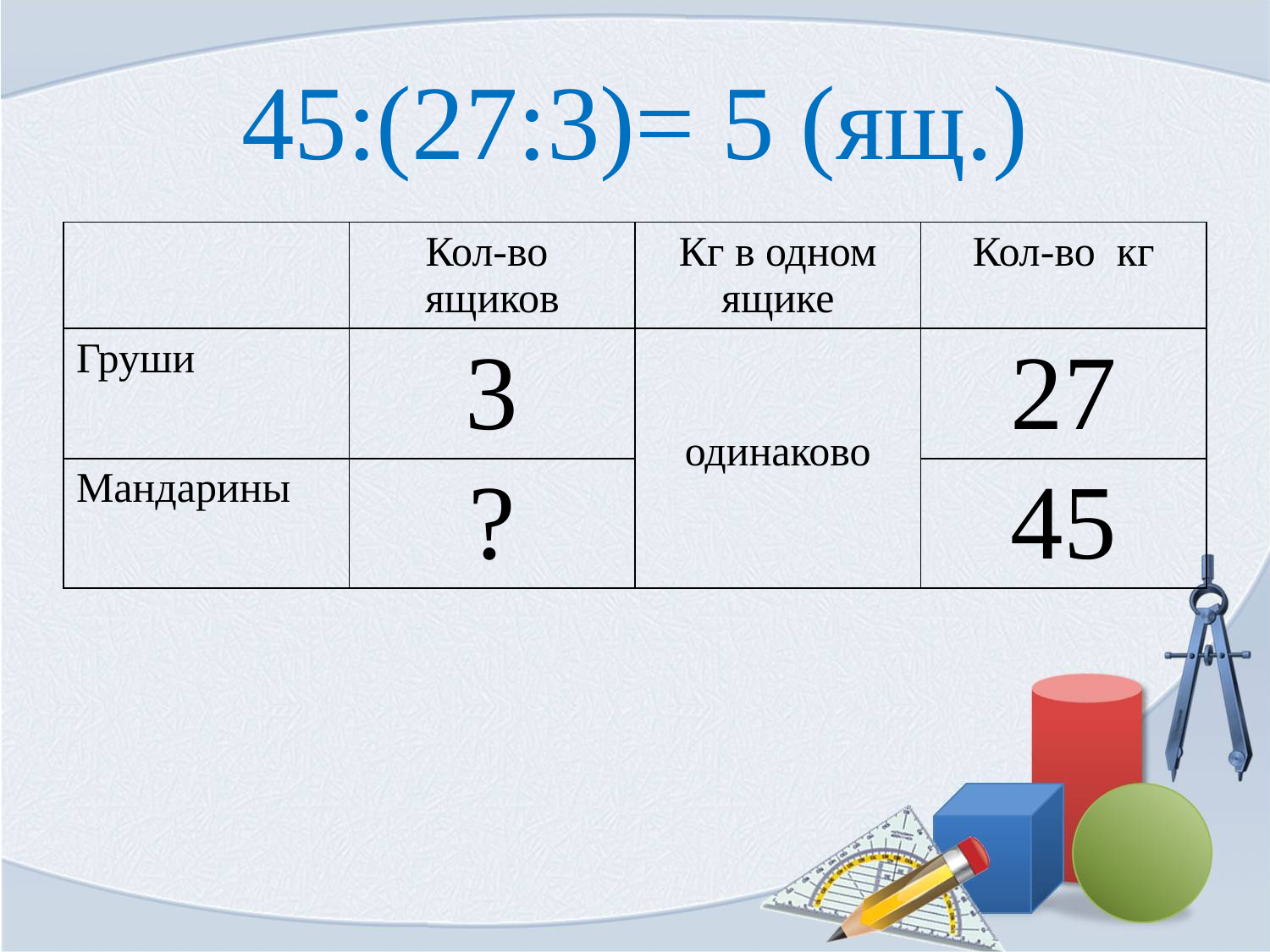

# 45:(27:3)= 5 (ящ.)
|  | Кол-во ящиков | Кг в одном ящике | Кол-во кг |
| --- | --- | --- | --- |
| Груши | 3 | одинаково | 27 |
| Мандарины | ? |  | 45 |